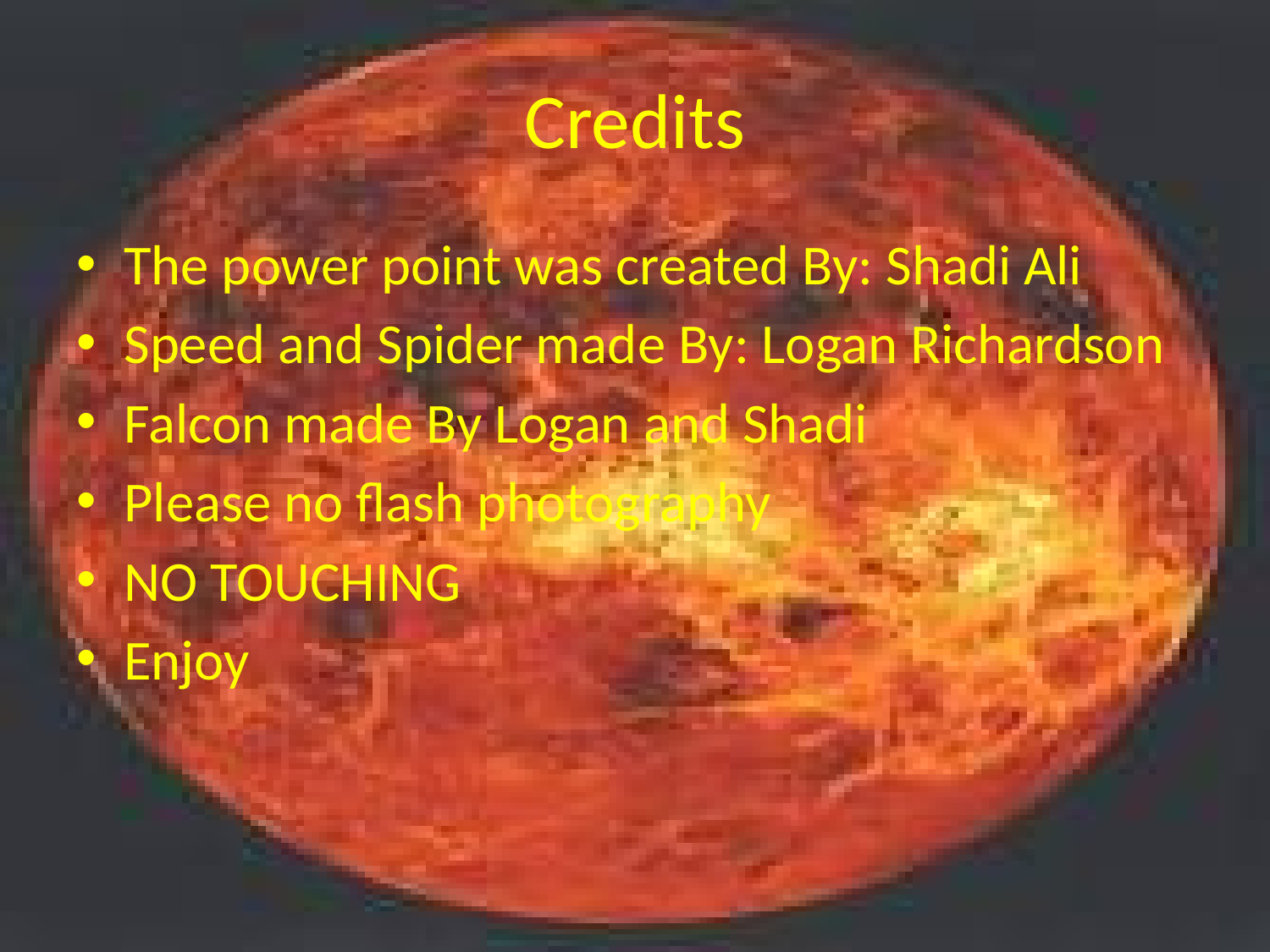

# Credits
The power point was created By: Shadi Ali
Speed and Spider made By: Logan Richardson
Falcon made By Logan and Shadi
Please no flash photography
NO TOUCHING
Enjoy